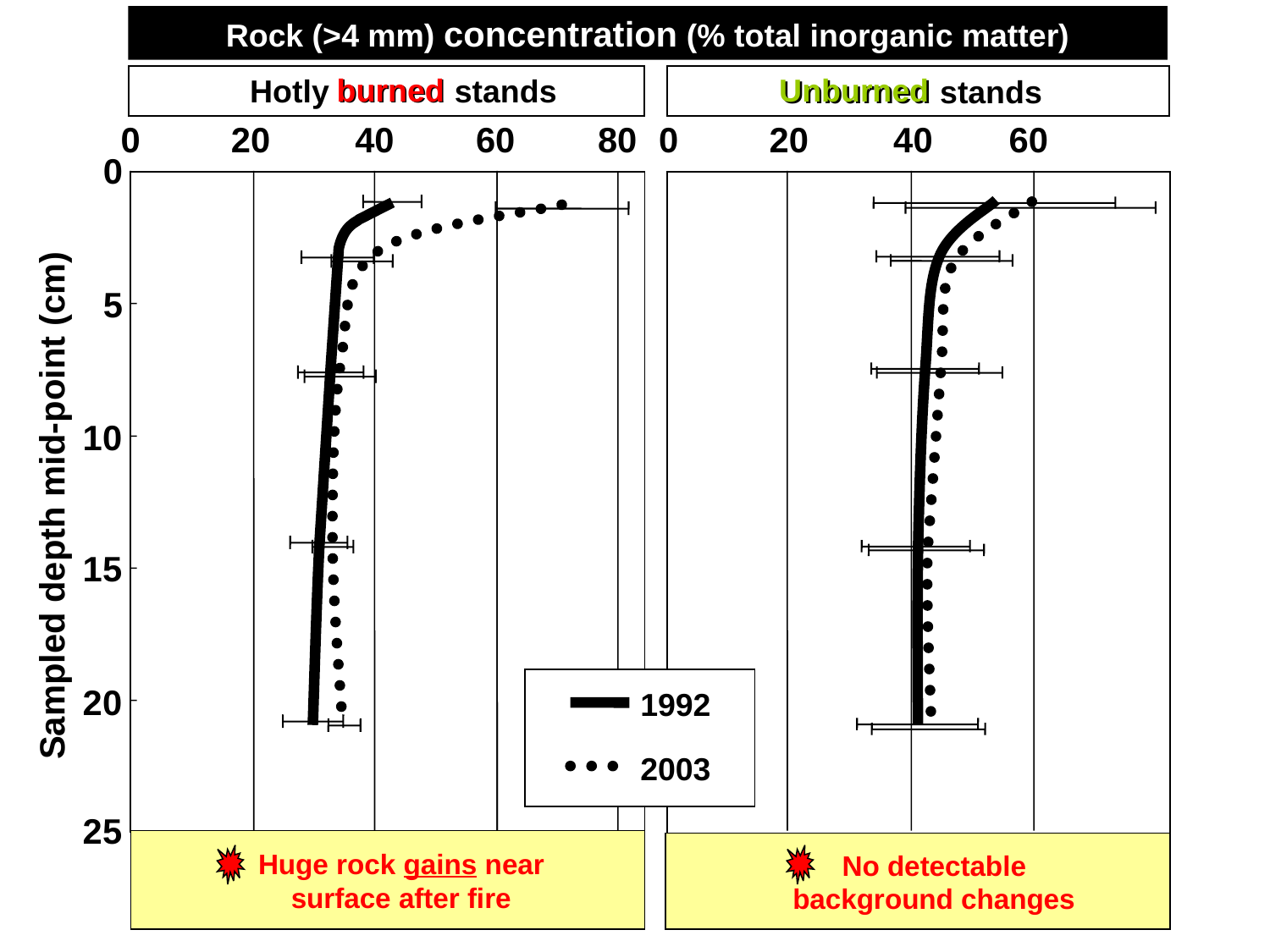

Rock (>4 mm) concentration (% total inorganic matter)

burned
Unburned
Hotly burned stands
Unburned stands
0
20
40
60
80
0
20
40
60
0

5

10

Sampled depth mid-point (cm)

15

20
1992

2003

25

Huge rock gains near surface after fire
No detectable background changes